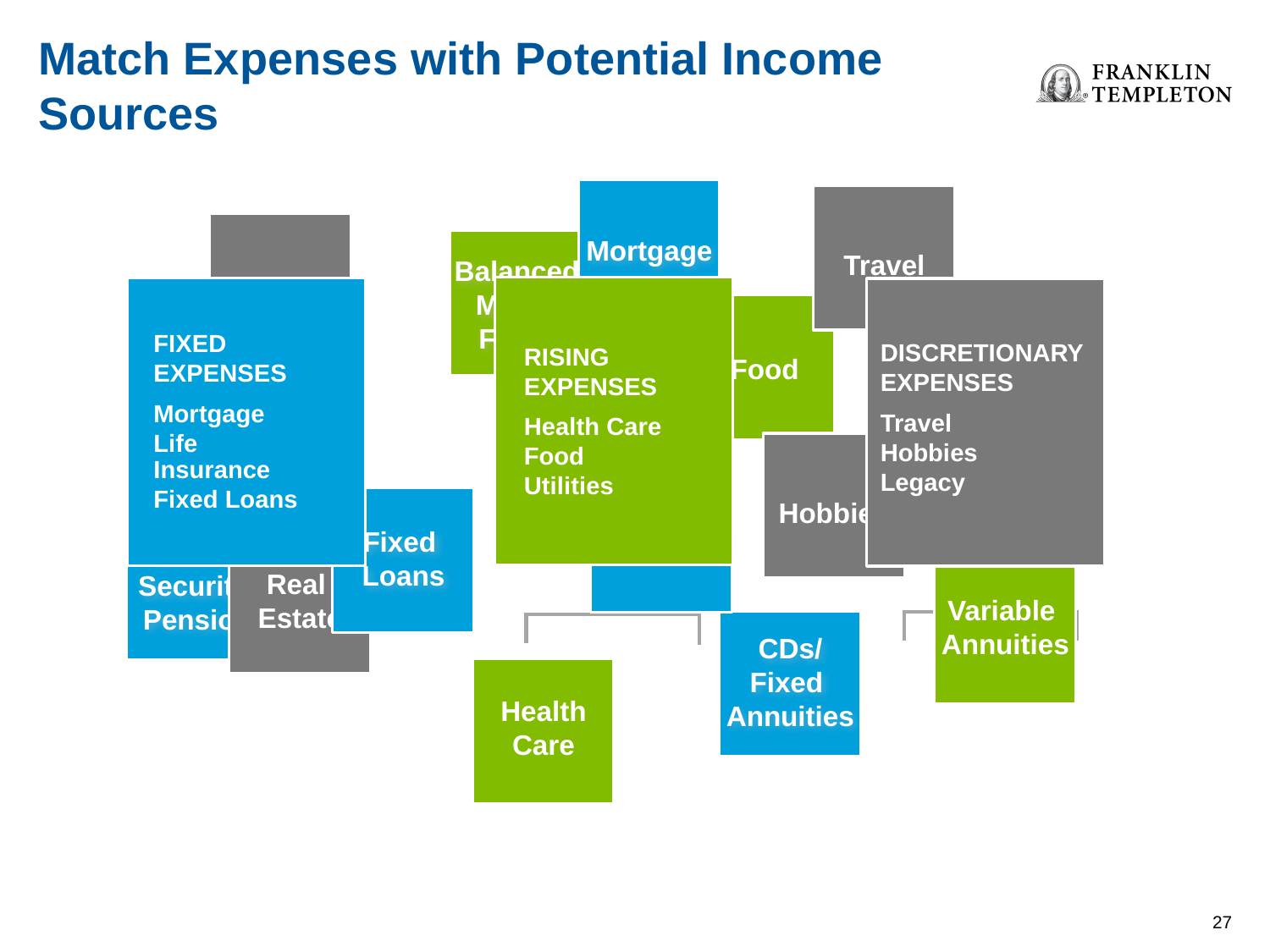

# Match Expenses with Potential Income Sources

Mortgage

Travel

Legacy

Balanced
Mutual
Funds

RISING EXPENSES
Health Care
Food
Utilities

FIXED EXPENSES
Mortgage
Life
Insurance
Fixed Loans

DISCRETIONARY
EXPENSES
Travel
Hobbies
Legacy

Food

Equity
Mutual
Funds

Life

Utilities

Hobbies

Insurance

Fixed
Loans

Social
Security/
Pension

Real
Estate

Variable
Annuities

CDs/
Fixed
Annuities

Health Care
27